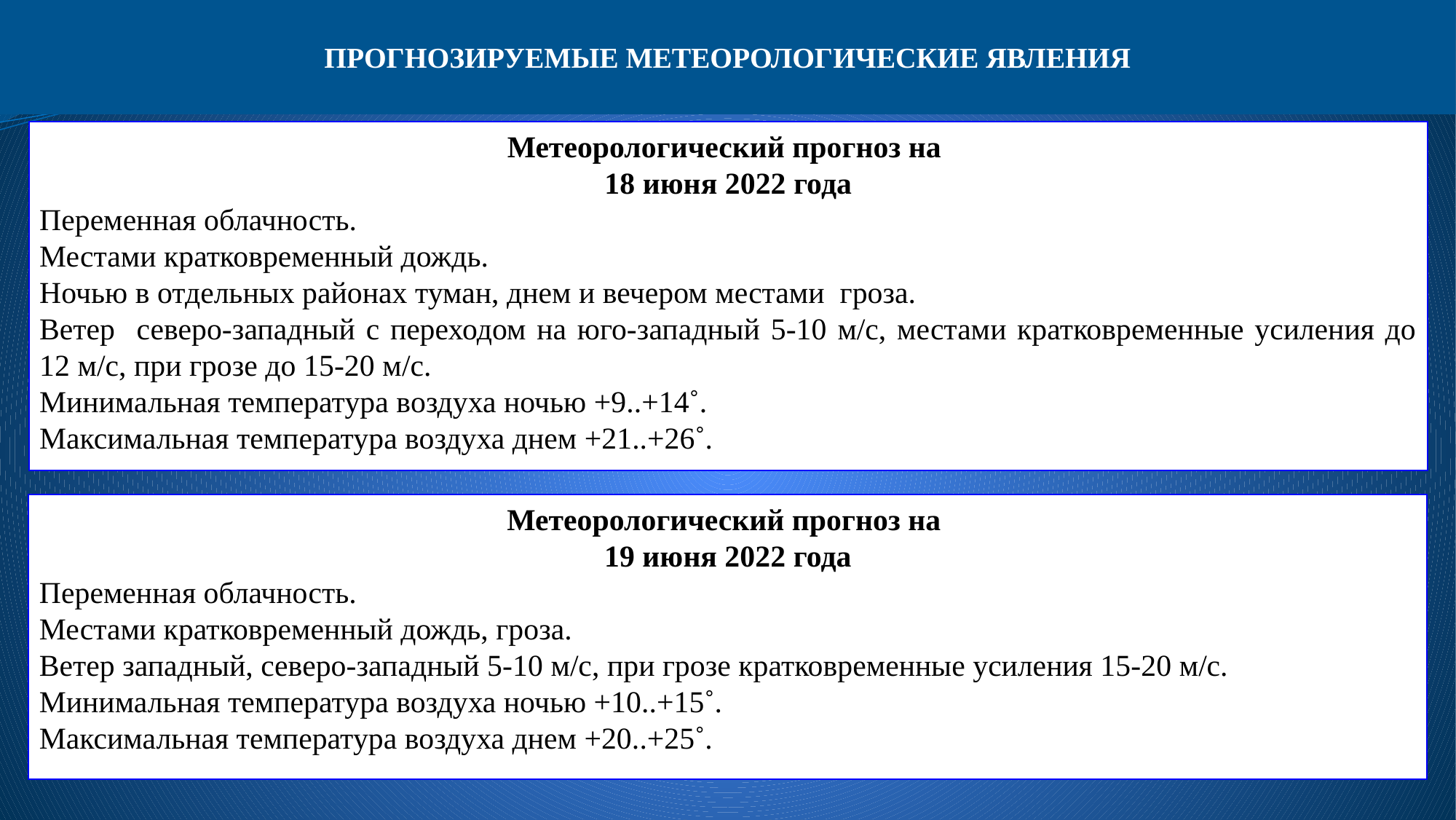

ПРОГНОЗИРУЕМЫЕ МЕТЕОРОЛОГИЧЕСКИЕ ЯВЛЕНИЯ
Метеорологический прогноз на
18 июня 2022 года
Переменная облачность.
Местами кратковременный дождь.
Ночью в отдельных районах туман, днем и вечером местами  гроза.
Ветер  северо-западный с переходом на юго-западный 5-10 м/с, местами кратковременные усиления до 12 м/с, при грозе до 15-20 м/с.
Минимальная температура воздуха ночью +9..+14˚.
Максимальная температура воздуха днем +21..+26˚.

Метеорологический прогноз на
19 июня 2022 года
Переменная облачность.
Местами кратковременный дождь, гроза.
Ветер западный, северо-западный 5-10 м/с, при грозе кратковременные усиления 15-20 м/с.
Минимальная температура воздуха ночью +10..+15˚.
Максимальная температура воздуха днем +20..+25˚.